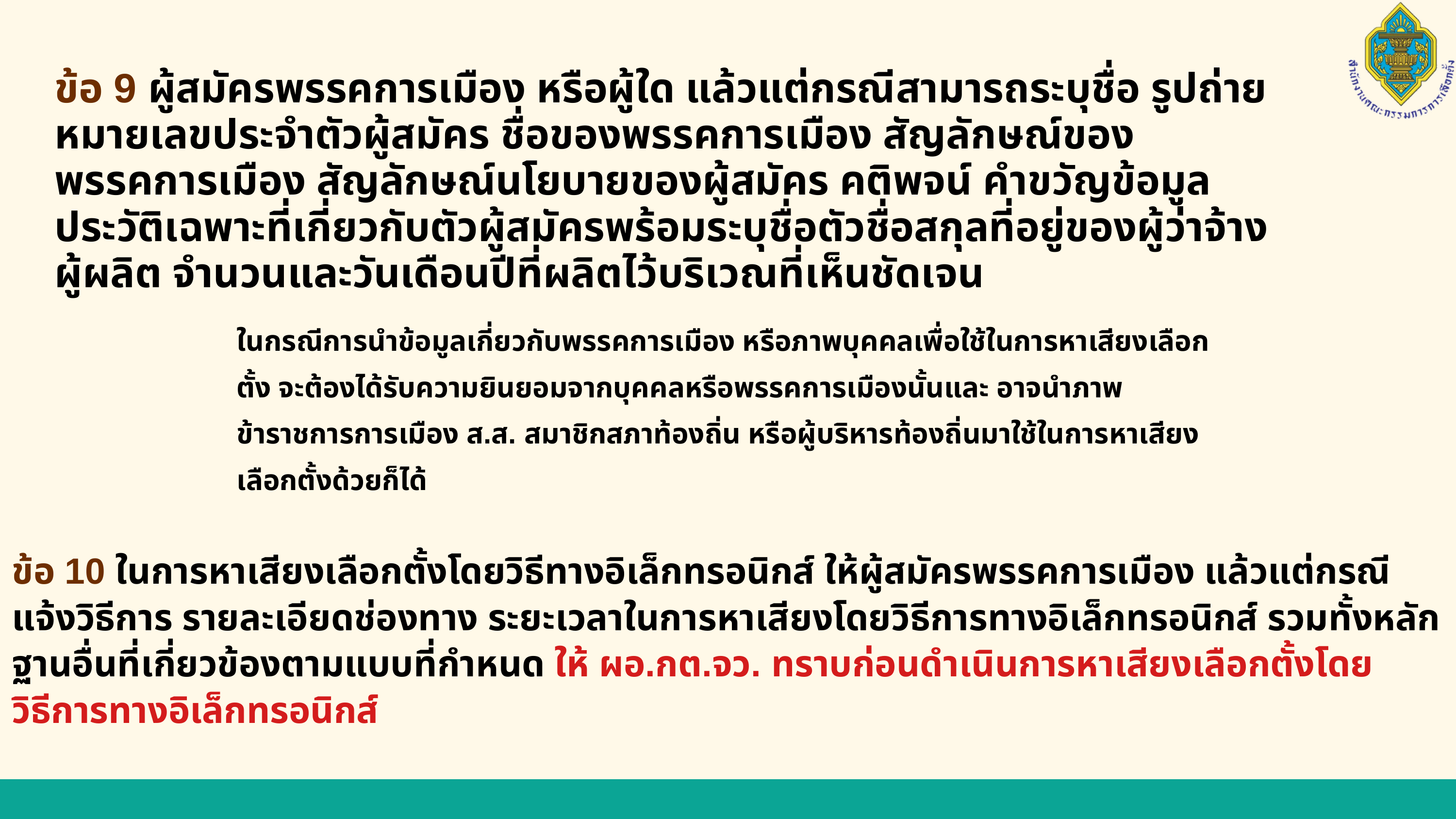

ข้อ 9 ผู้สมัครพรรคการเมือง หรือผู้ใด แล้วแต่กรณีสามารถระบุชื่อ รูปถ่าย หมายเลขประจำตัวผู้สมัคร ชื่อของพรรคการเมือง สัญลักษณ์ของพรรคการเมือง สัญลักษณ์นโยบายของผู้สมัคร คติพจน์ คำขวัญข้อมูลประวัติเฉพาะที่เกี่ยวกับตัวผู้สมัครพร้อมระบุชื่อตัวชื่อสกุลที่อยู่ของผู้ว่าจ้าง ผู้ผลิต จำนวนและวันเดือนปีที่ผลิตไว้บริเวณที่เห็นชัดเจน
ในกรณีการนำข้อมูลเกี่ยวกับพรรคการเมือง หรือภาพบุคคลเพื่อใช้ในการหาเสียงเลือกตั้ง จะต้องได้รับความยินยอมจากบุคคลหรือพรรคการเมืองนั้นและ อาจนำภาพ ข้าราชการการเมือง ส.ส. สมาชิกสภาท้องถิ่น หรือผู้บริหารท้องถิ่นมาใช้ในการหาเสียงเลือกตั้งด้วยก็ได้
ข้อ 10 ในการหาเสียงเลือกตั้งโดยวิธีทางอิเล็กทรอนิกส์ ให้ผู้สมัครพรรคการเมือง แล้วแต่กรณี แจ้งวิธีการ รายละเอียดช่องทาง ระยะเวลาในการหาเสียงโดยวิธีการทางอิเล็กทรอนิกส์ รวมทั้งหลักฐานอื่นที่เกี่ยวข้องตามแบบที่กำหนด ให้ ผอ.กต.จว. ทราบก่อนดำเนินการหาเสียงเลือกตั้งโดย
วิธีการทางอิเล็กทรอนิกส์